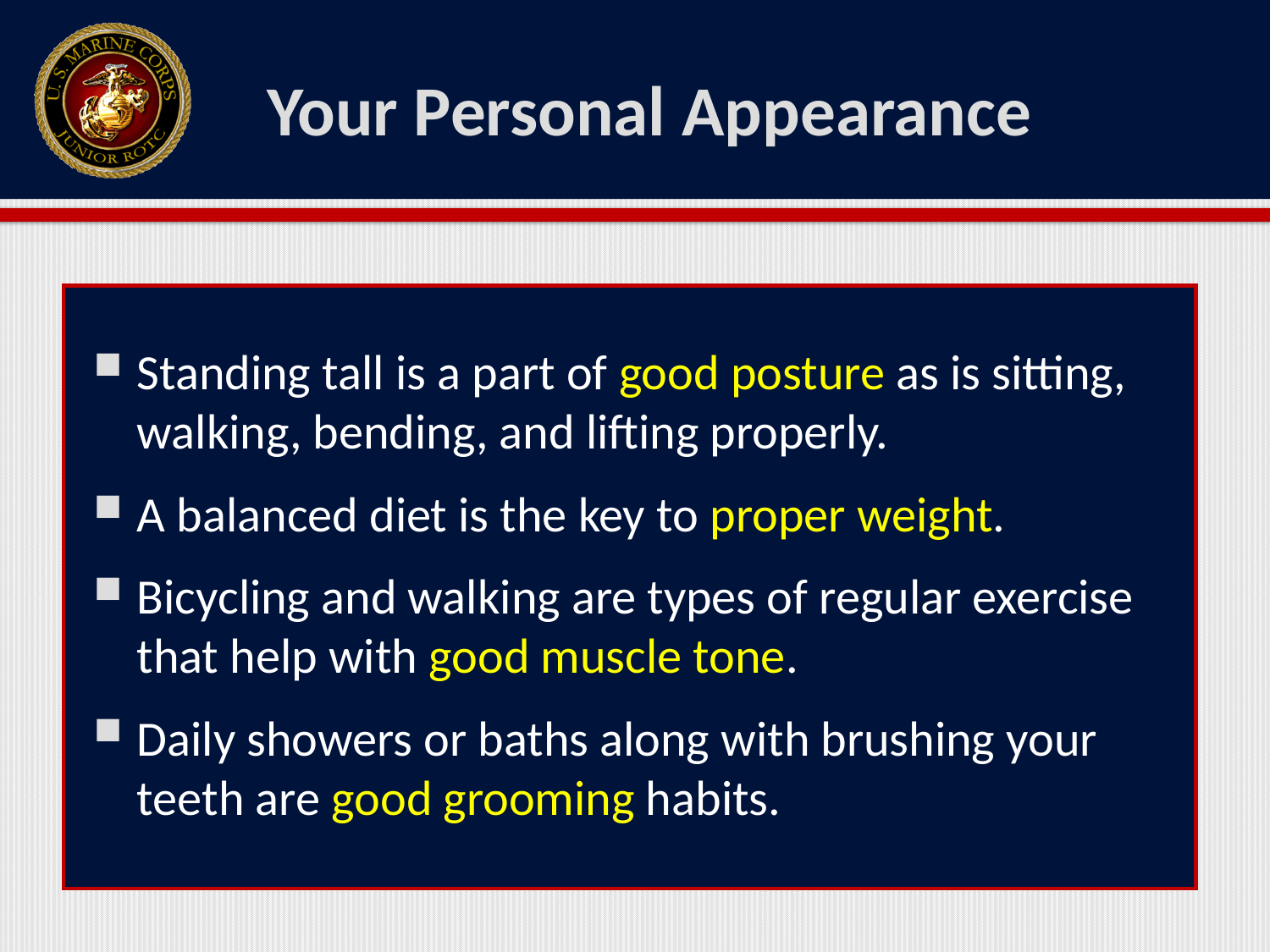

# Your Personal Appearance

Standing tall is a part of good posture as is sitting, walking, bending, and lifting properly.

A balanced diet is the key to proper weight.

Bicycling and walking are types of regular exercise that help with good muscle tone.

Daily showers or baths along with brushing your teeth are good grooming habits.